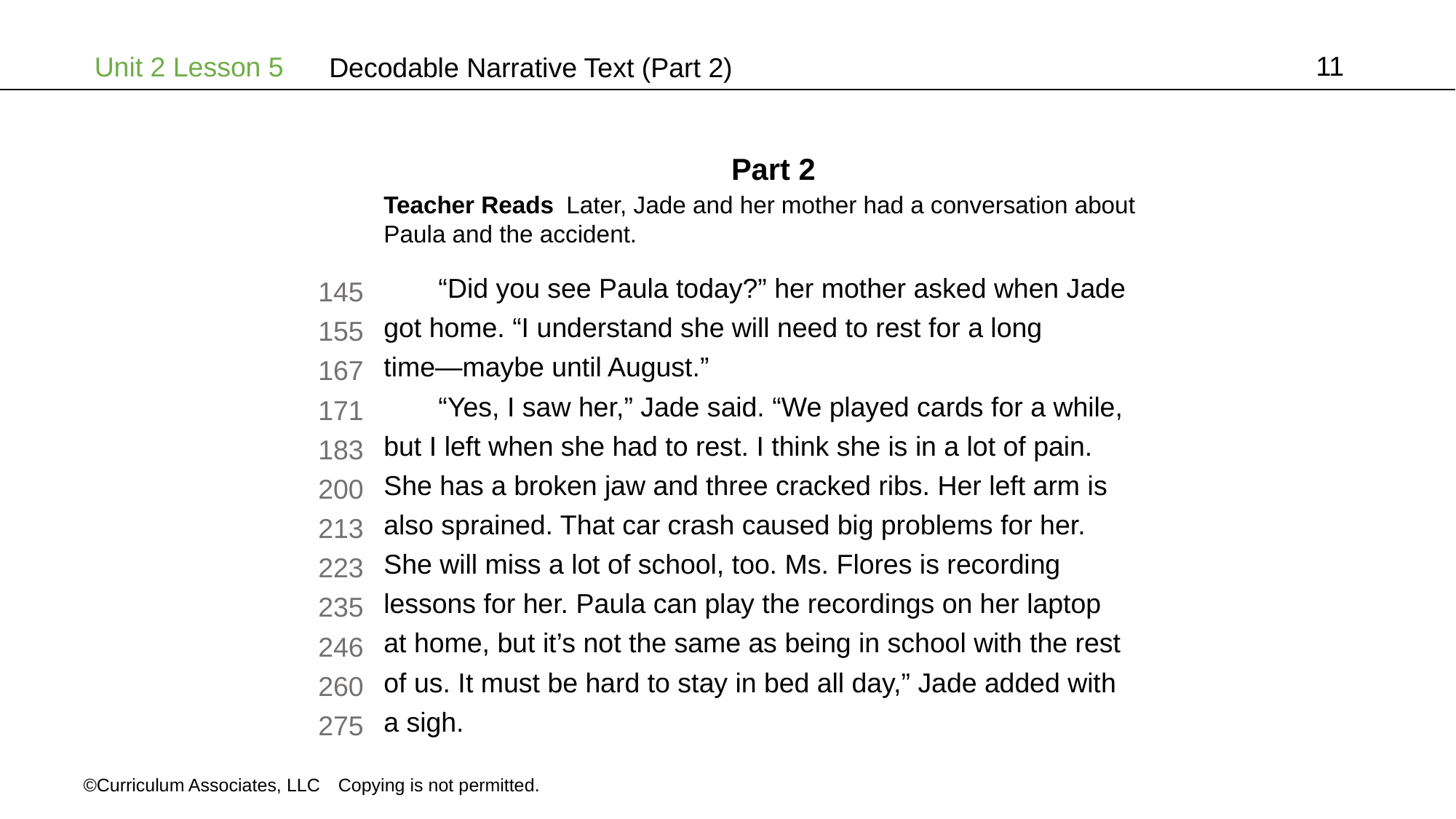

11
# Decodable Narrative Text (Part 2)

Part 2

Teacher Reads Later, Jade and her mother had a conversation about
Paula and the accident.
“Did you see Paula today?” her mother asked when Jade
got home. “I understand she will need to rest for a long
time—maybe until August.”
“Yes, I saw her,” Jade said. “We played cards for a while,  but I left when she had to rest. I think she is in a lot of pain.
She has a broken jaw and three cracked ribs. Her left arm is
also sprained. That car crash caused big problems for her.
She will miss a lot of school, too. Ms. Flores is recording
lessons for her. Paula can play the recordings on her laptop
at home, but it’s not the same as being in school with the rest
of us. It must be hard to stay in bed all day,” Jade added with
a sigh.
145
155
167
171
183
200
213
223
235
246
260
275